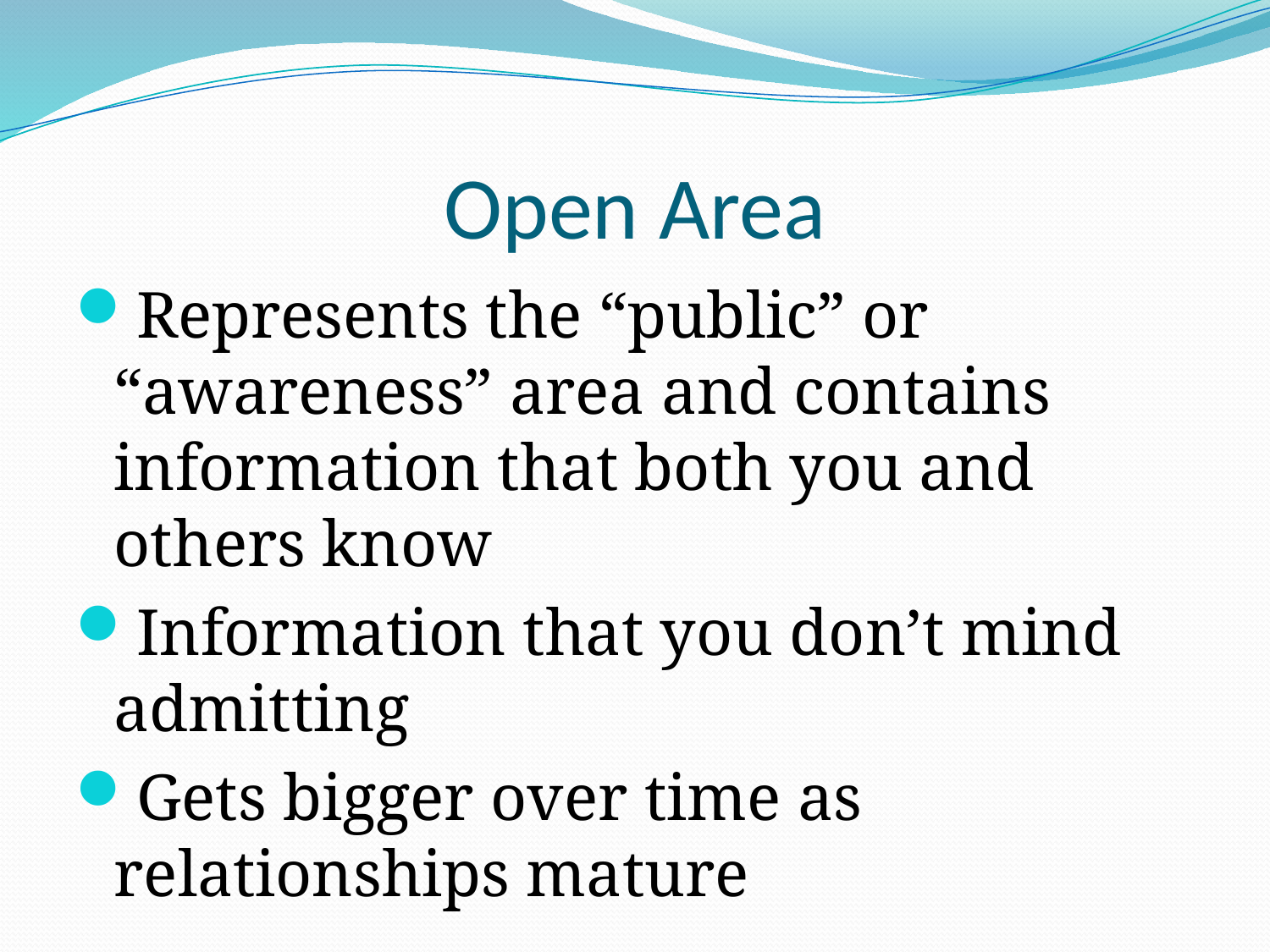

# Open Area
Represents the “public” or “awareness” area and contains information that both you and others know
Information that you don’t mind admitting
Gets bigger over time as relationships mature